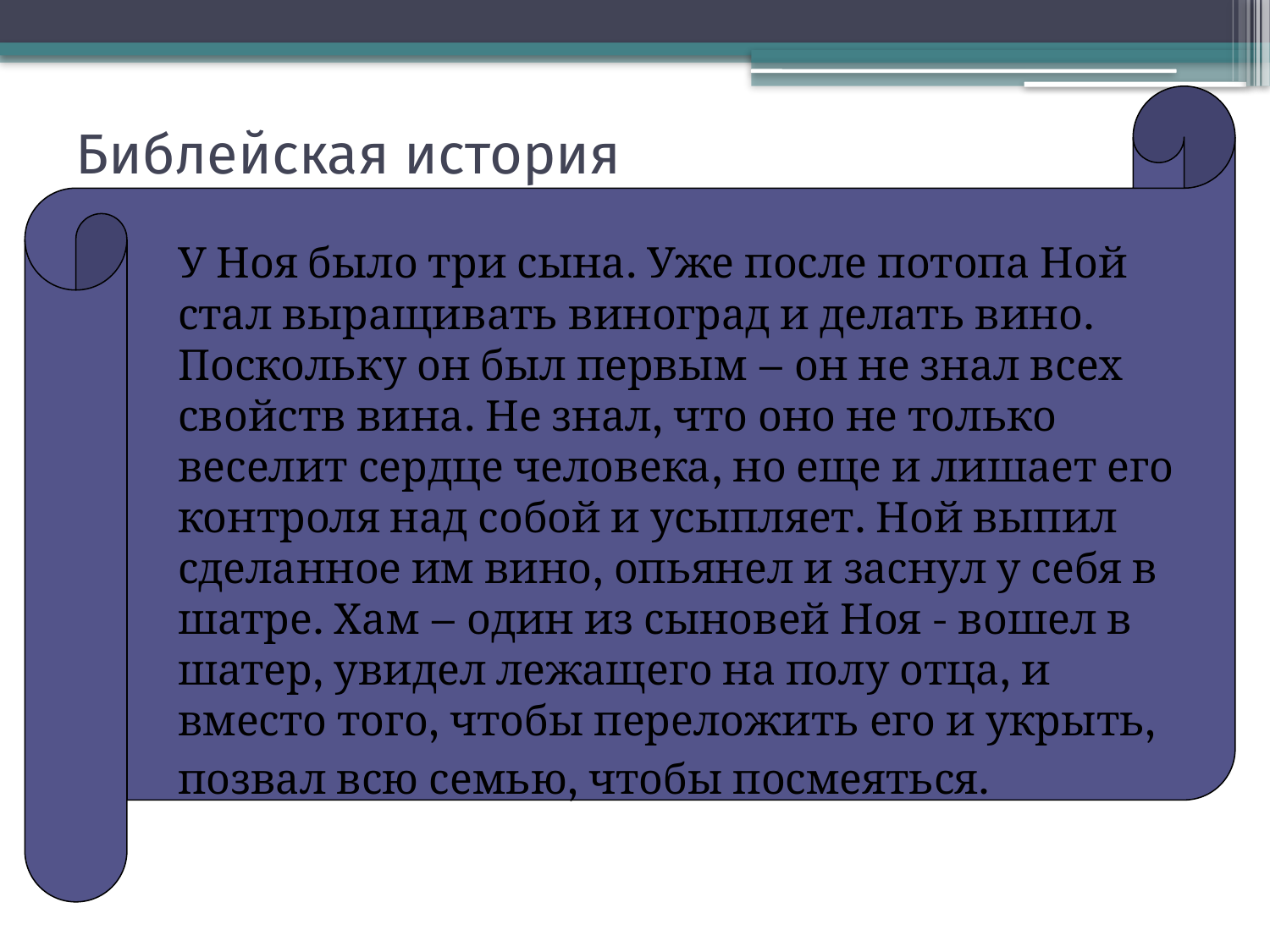

# Библейская история
   У Ноя было три сына. Уже после потопа Ной  стал выращивать виноград и делать вино. Поскольку он был первым – он не знал всех свойств вина. Не знал, что оно не только веселит сердце человека, но еще и лишает его контроля над собой и усыпляет. Ной выпил сделанное им вино, опьянел и заснул у себя в шатре. Хам – один из сыновей Ноя - вошел в шатер, увидел лежащего на полу отца, и вместо того, чтобы переложить его и укрыть, позвал всю семью, чтобы посмеяться.